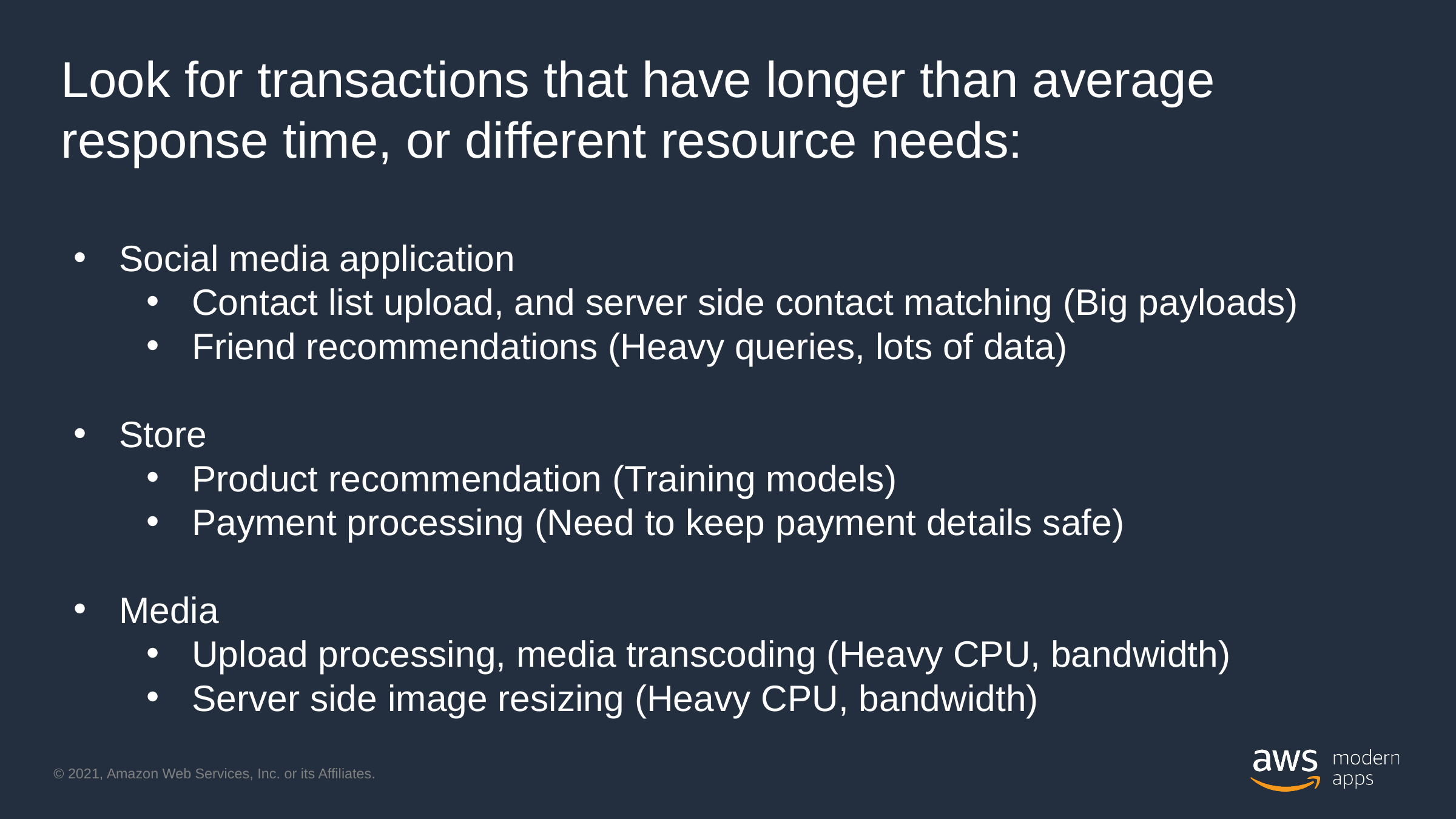

Look for transactions that have longer than average response time, or different resource needs:
Social media application
Contact list upload, and server side contact matching (Big payloads)
Friend recommendations (Heavy queries, lots of data)

Store
Product recommendation (Training models)
Payment processing (Need to keep payment details safe)

Media
Upload processing, media transcoding (Heavy CPU, bandwidth)
Server side image resizing (Heavy CPU, bandwidth)